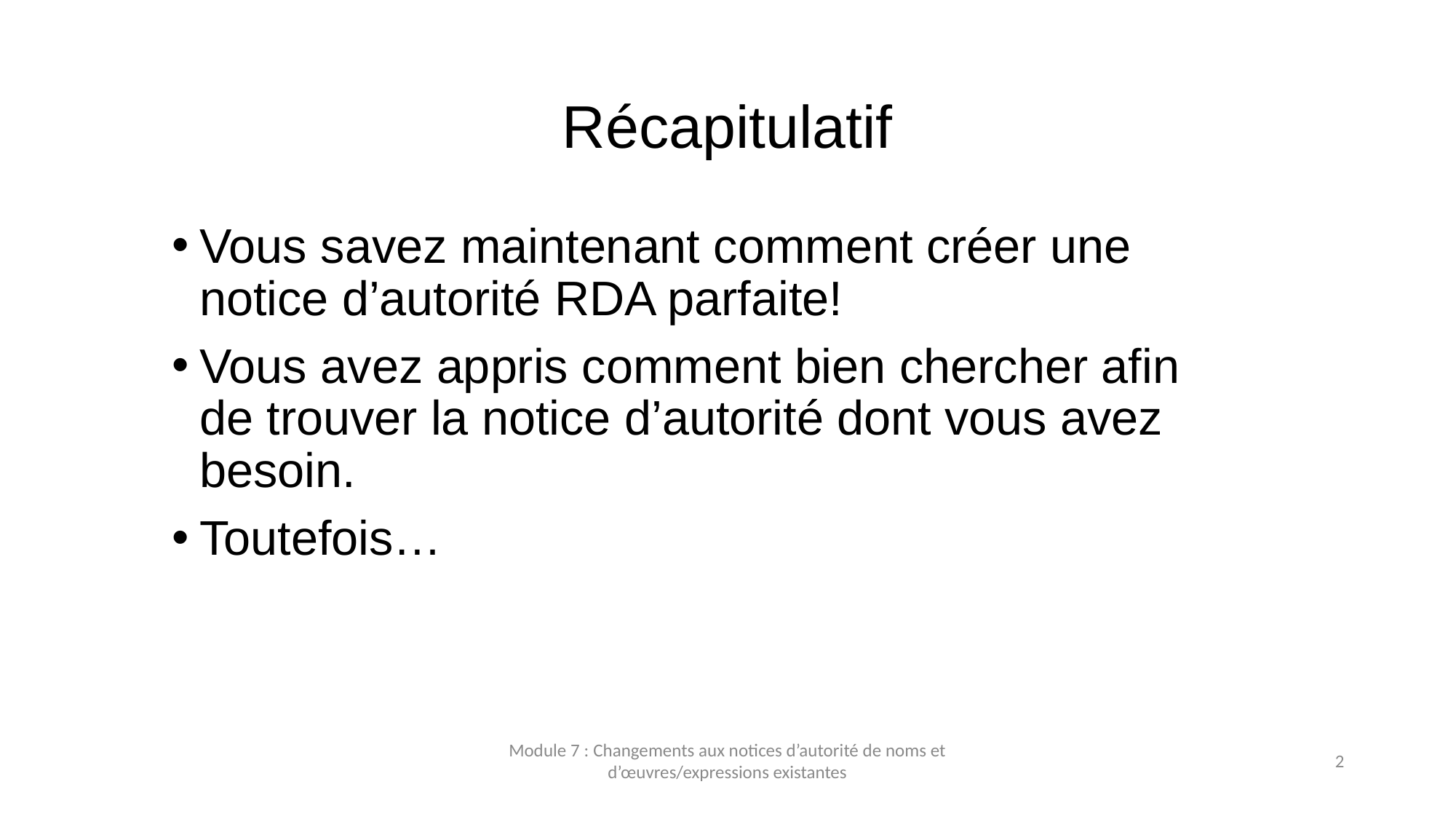

# Récapitulatif
Vous savez maintenant comment créer une notice d’autorité RDA parfaite!
Vous avez appris comment bien chercher afin de trouver la notice d’autorité dont vous avez besoin.
Toutefois…
Module 7 : Changements aux notices d’autorité de noms et d’œuvres/expressions existantes
2